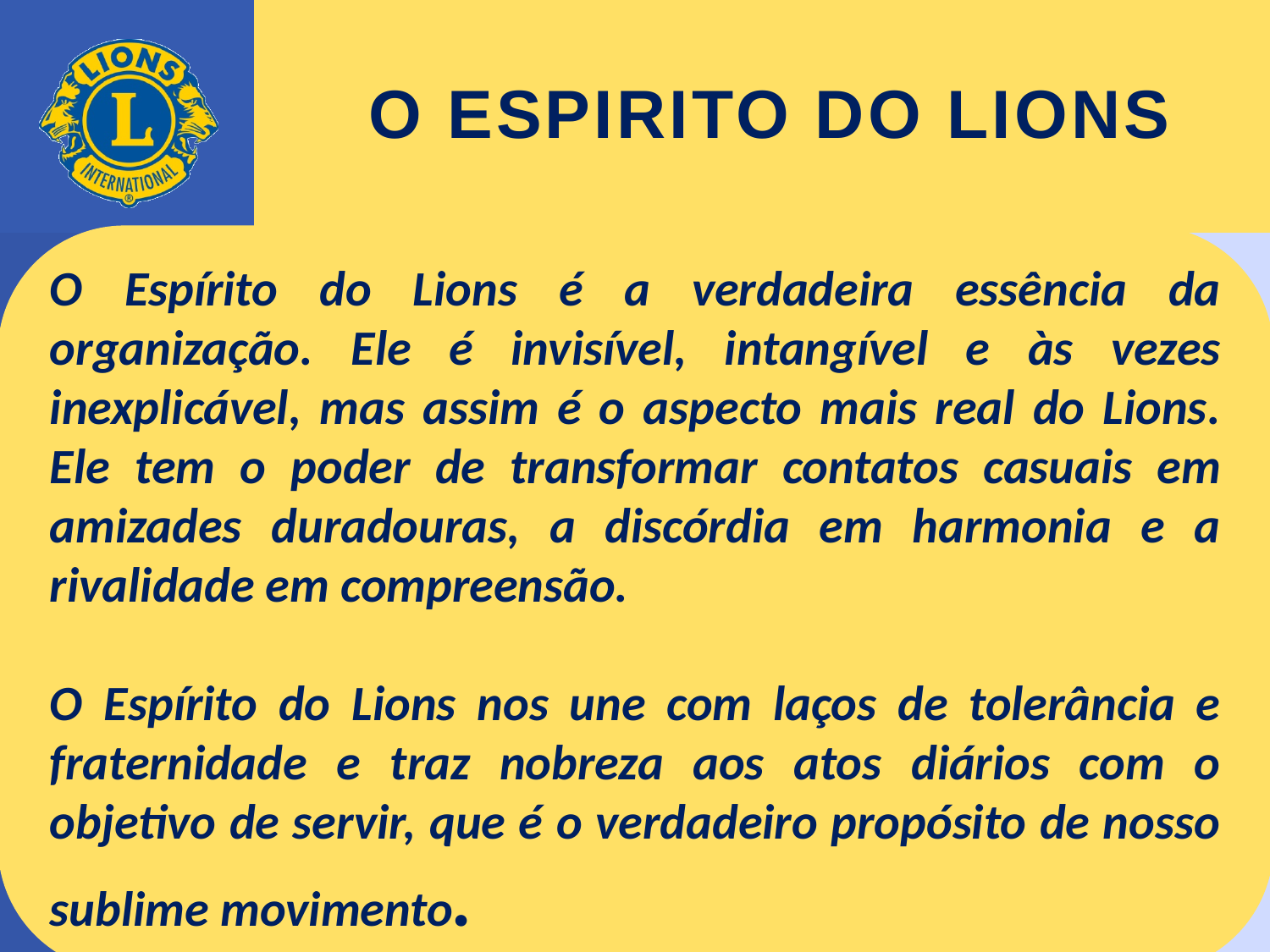

# O ESPIRITO DO LIONS

O Espírito do Lions é a verdadeira essência da organização. Ele é invisível, intangível e às vezes inexplicável, mas assim é o aspecto mais real do Lions. Ele tem o poder de transformar contatos casuais em amizades duradouras, a discórdia em harmonia e a rivalidade em compreensão.

O Espírito do Lions nos une com laços de tolerância e fraternidade e traz nobreza aos atos diários com o objetivo de servir, que é o verdadeiro propósito de nosso sublime movimento.